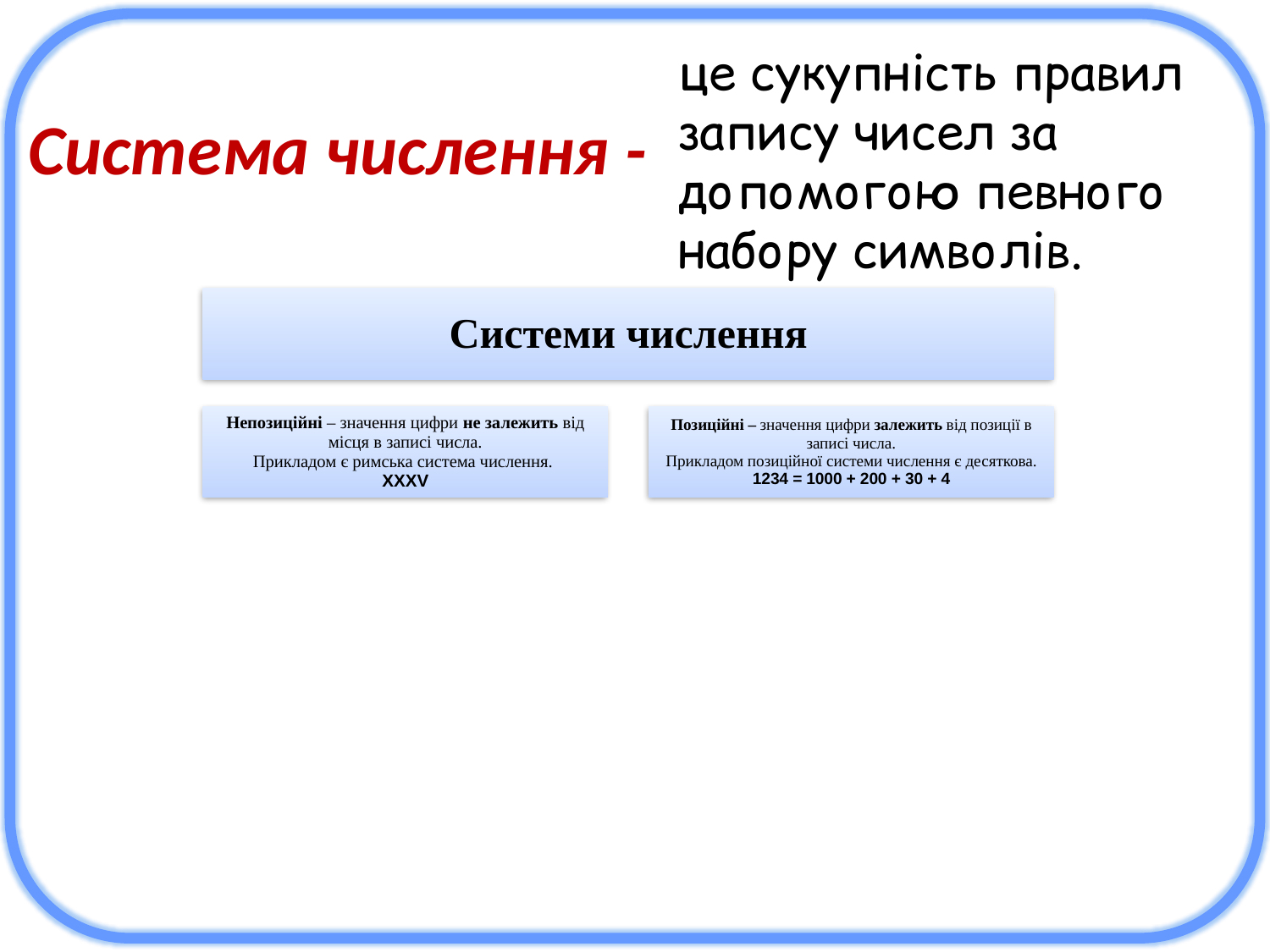

це сукупність правил запису чисел за допомогою певного набору символів.
Система числення -
Системи числення
Непозиційні – значення цифри не залежить від місця в записі числа.
Прикладом є римська система числення.
XXXV
Позиційні – значення цифри залежить від позиції в записі числа.
Прикладом позиційної системи числення є десяткова.
1234 = 1000 + 200 + 30 + 4